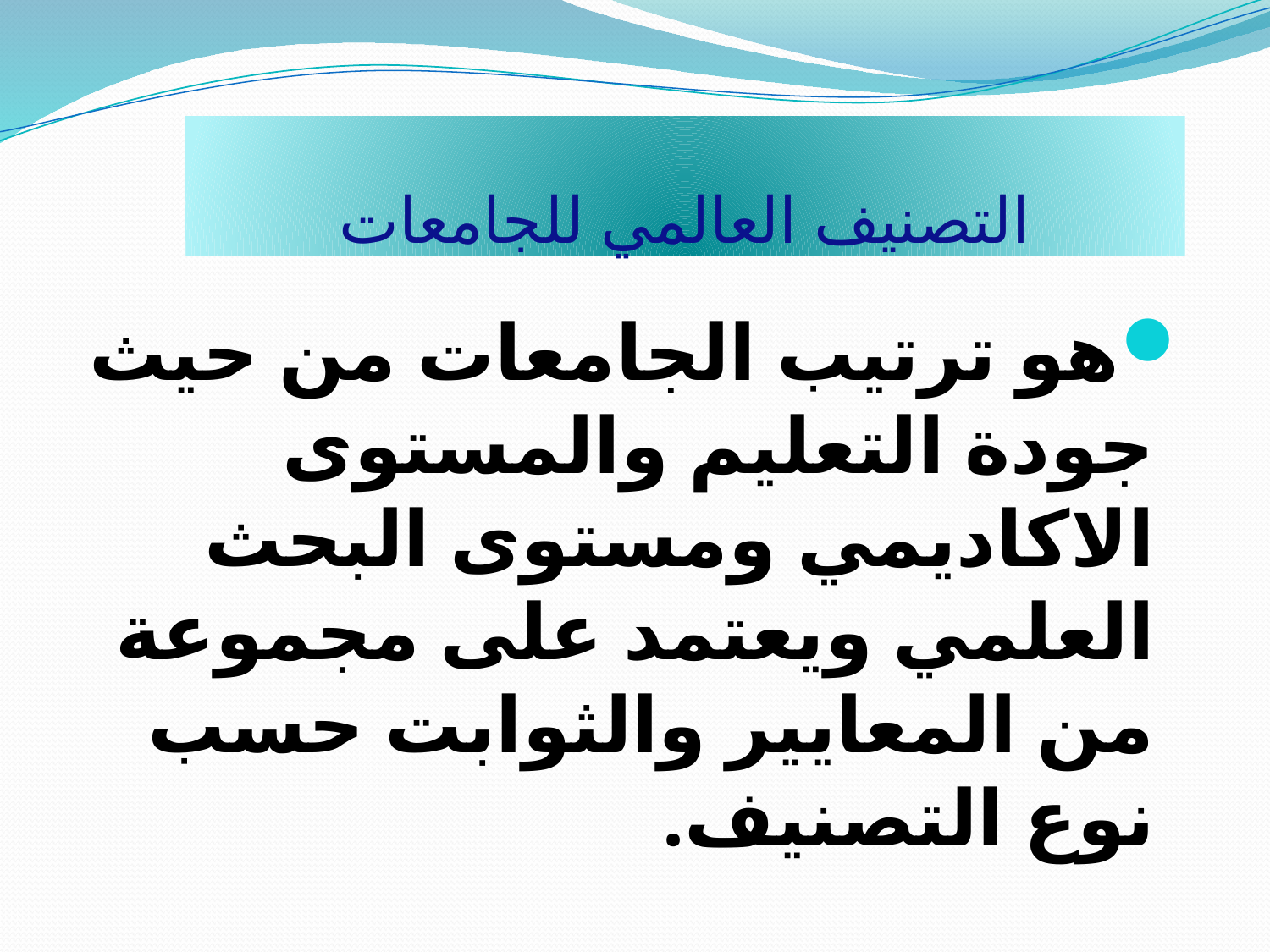

# التصنيف العالمي للجامعات
هو ترتيب الجامعات من حيث جودة التعليم والمستوى الاكاديمي ومستوى البحث العلمي ويعتمد على مجموعة من المعايير والثوابت حسب نوع التصنيف.